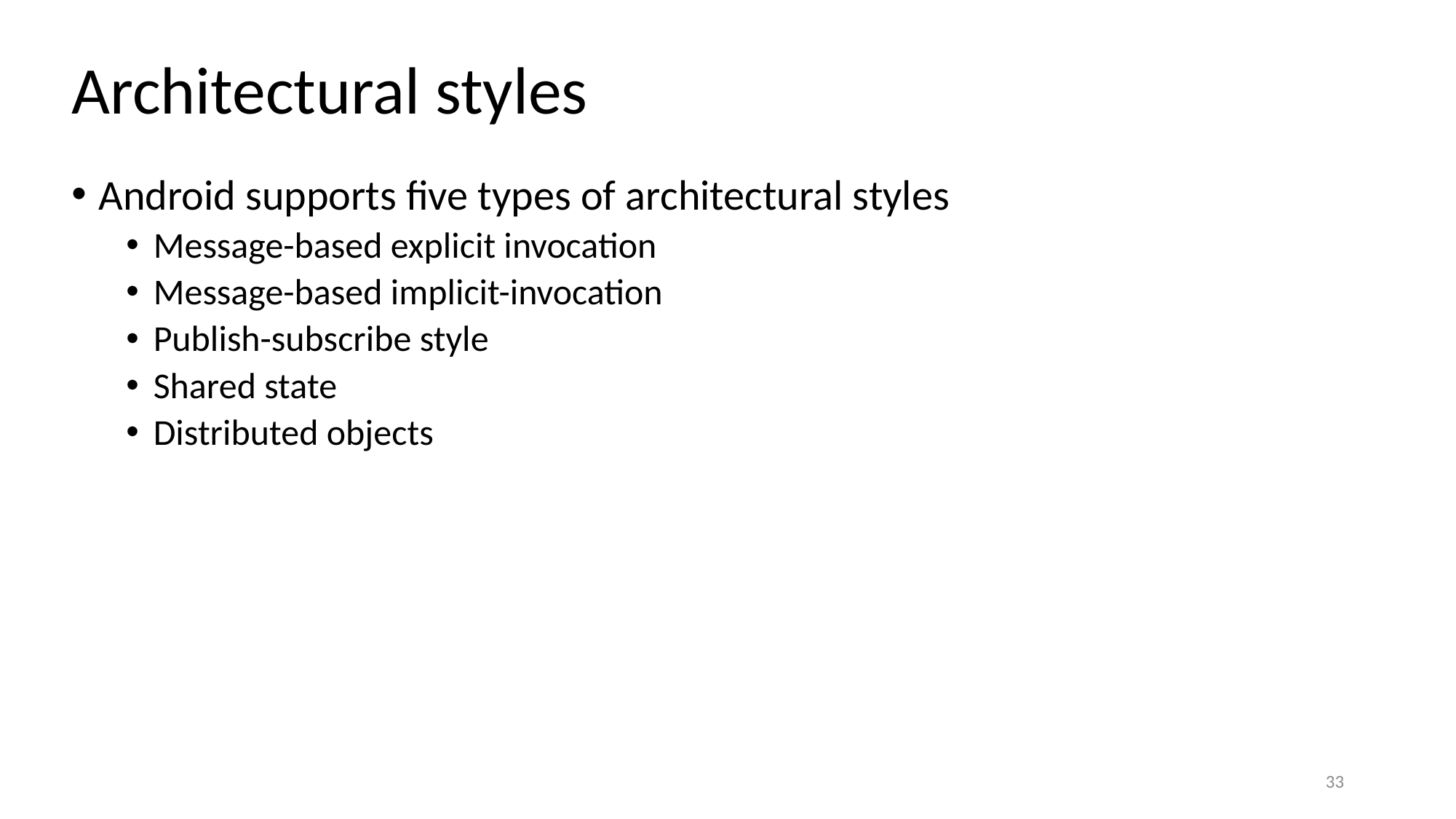

# Architectural styles
Android supports five types of architectural styles
Message-based explicit invocation
Message-based implicit-invocation
Publish-subscribe style
Shared state
Distributed objects
33